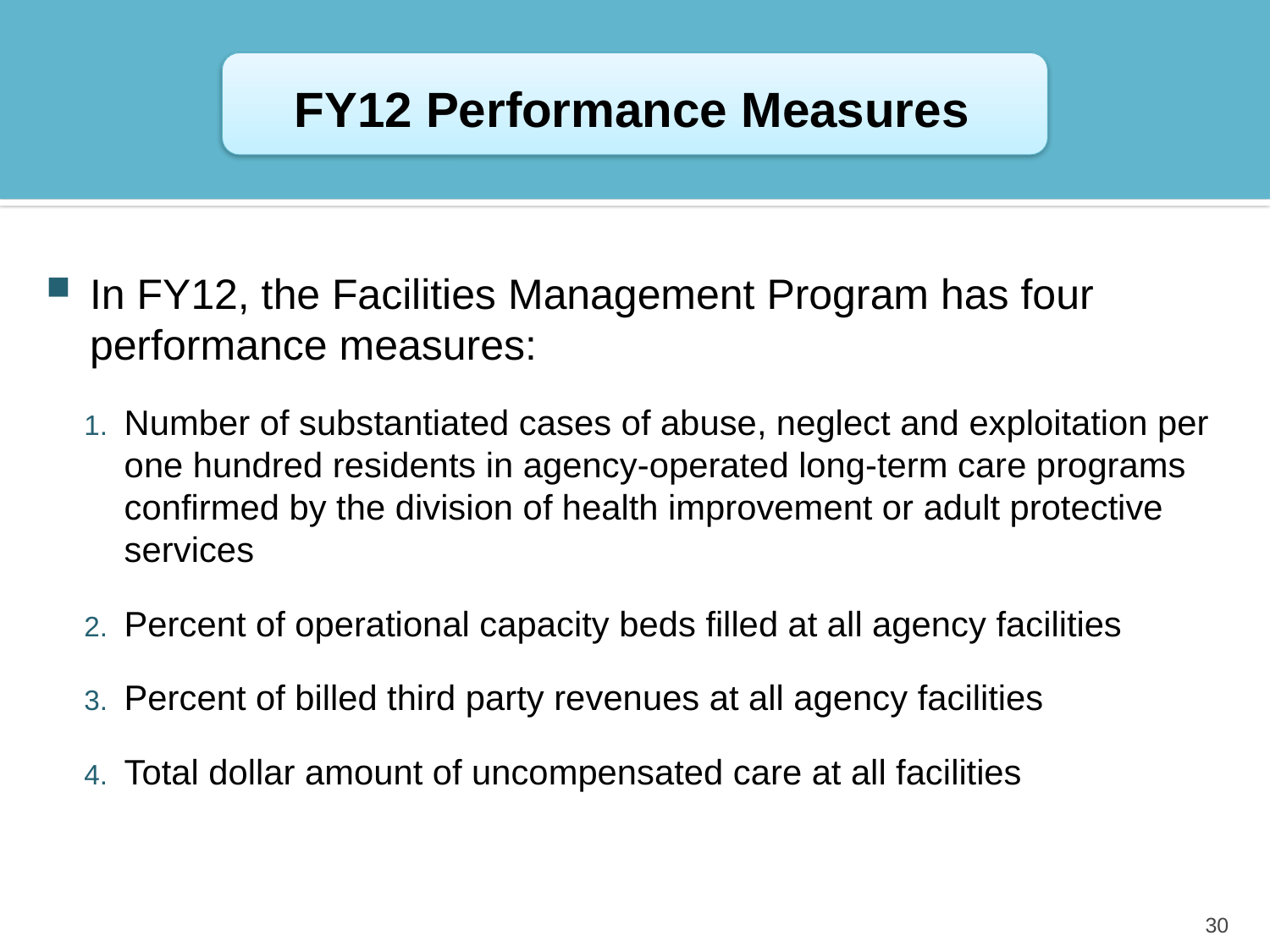

FY12 Performance Measures
In FY12, the Facilities Management Program has four performance measures:
Number of substantiated cases of abuse, neglect and exploitation per one hundred residents in agency-operated long-term care programs confirmed by the division of health improvement or adult protective services
Percent of operational capacity beds filled at all agency facilities
Percent of billed third party revenues at all agency facilities
Total dollar amount of uncompensated care at all facilities

30